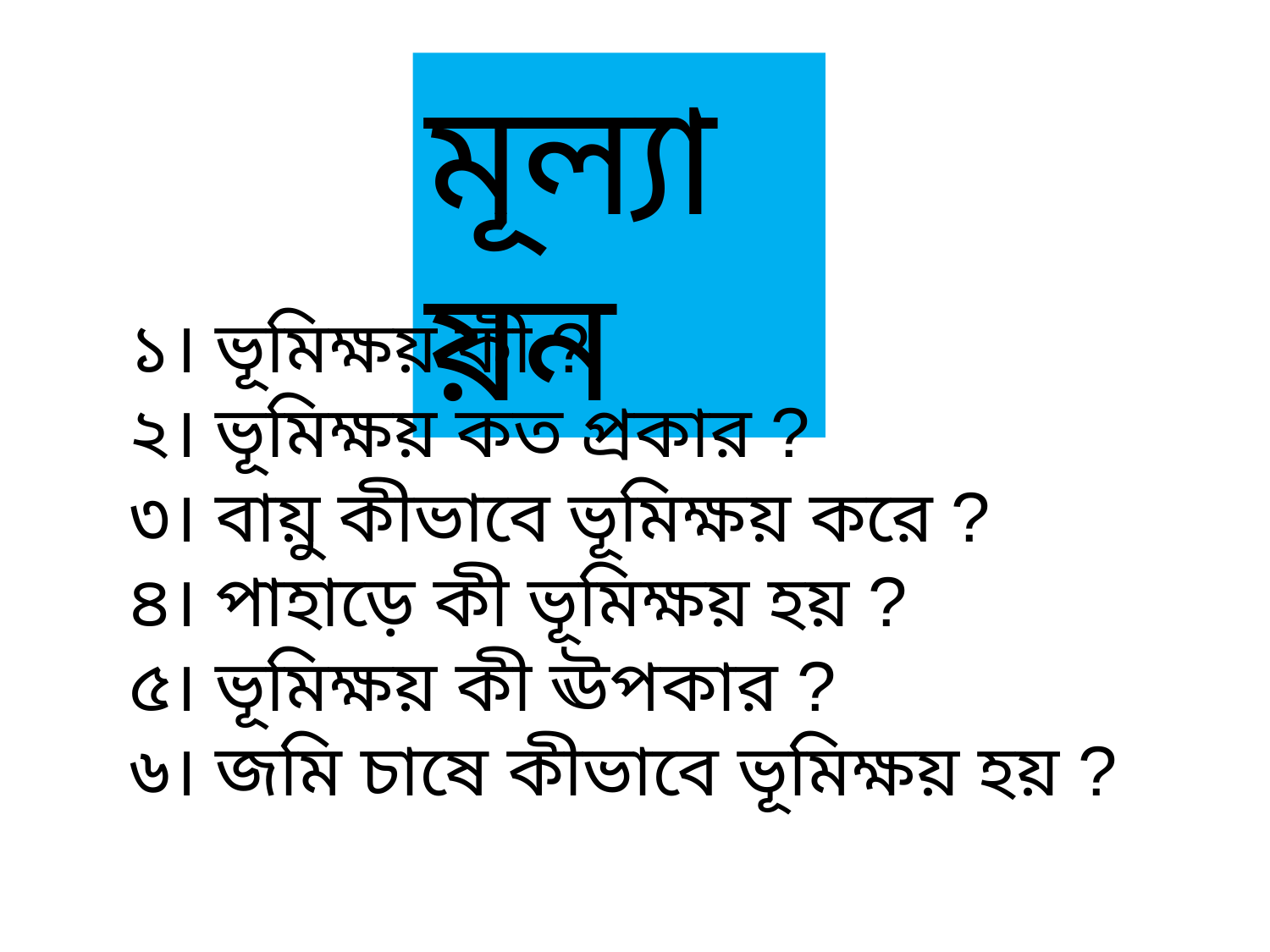

মূল্যায়ন
১। ভূমিক্ষয় কী ?
২। ভূমিক্ষয় কত প্রকার ?
৩। বায়ু কীভাবে ভূমিক্ষয় করে ?
৪। পাহাড়ে কী ভূমিক্ষয় হয় ?
৫। ভূমিক্ষয় কী ঊপকার ?
৬। জমি চাষে কীভাবে ভূমিক্ষয় হয় ?